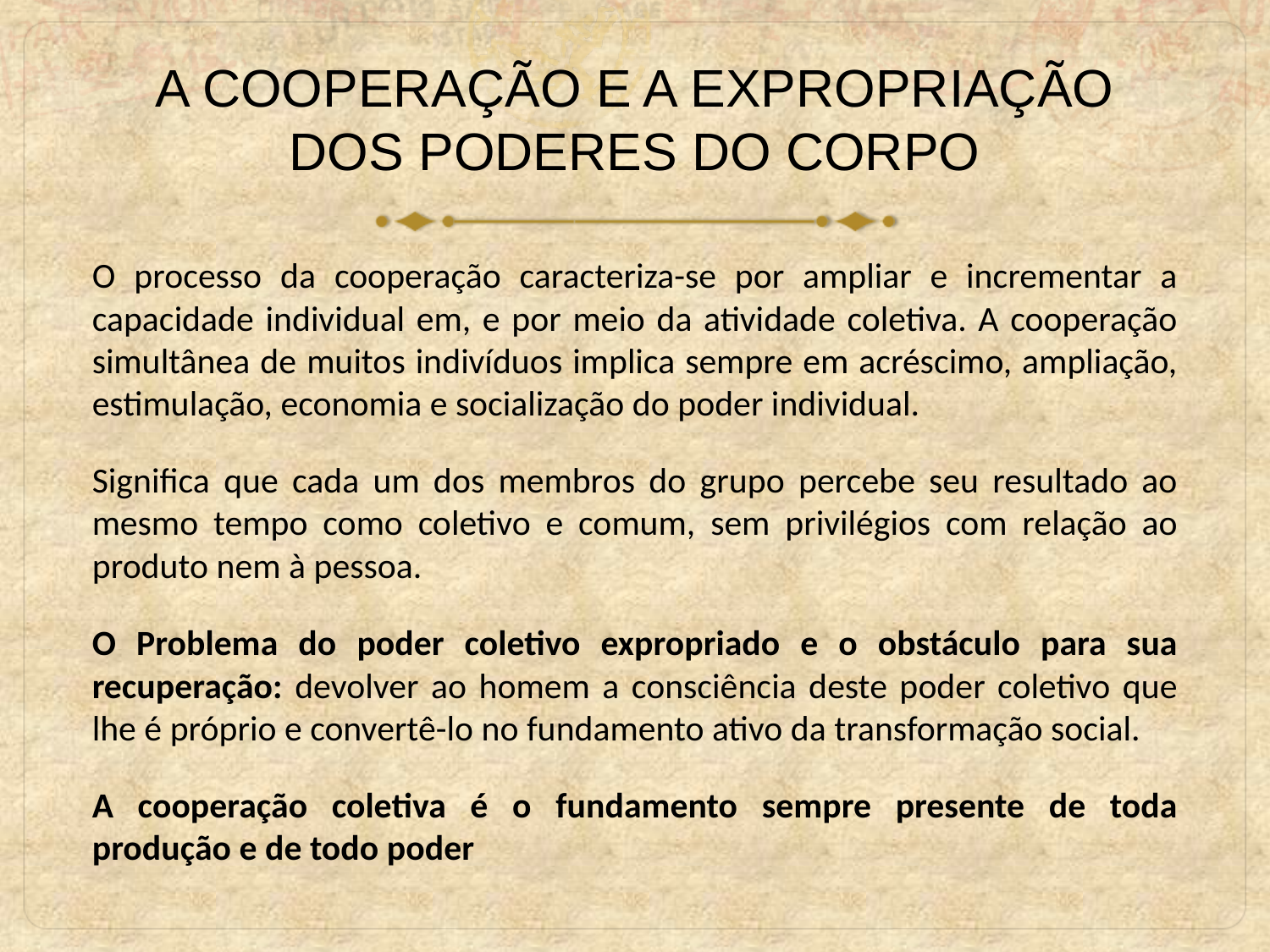

# A COOPERAÇÃO E A EXPROPRIAÇÃO DOS PODERES DO CORPO
O processo da cooperação caracteriza-se por ampliar e incrementar a capacidade individual em, e por meio da atividade coletiva. A cooperação simultânea de muitos indivíduos implica sempre em acréscimo, ampliação, estimulação, economia e socialização do poder individual.
Significa que cada um dos membros do grupo percebe seu resultado ao mesmo tempo como coletivo e comum, sem privilégios com relação ao produto nem à pessoa.
O Problema do poder coletivo expropriado e o obstáculo para sua recuperação: devolver ao homem a consciência deste poder coletivo que lhe é próprio e convertê-lo no fundamento ativo da transformação social.
A cooperação coletiva é o fundamento sempre presente de toda produção e de todo poder